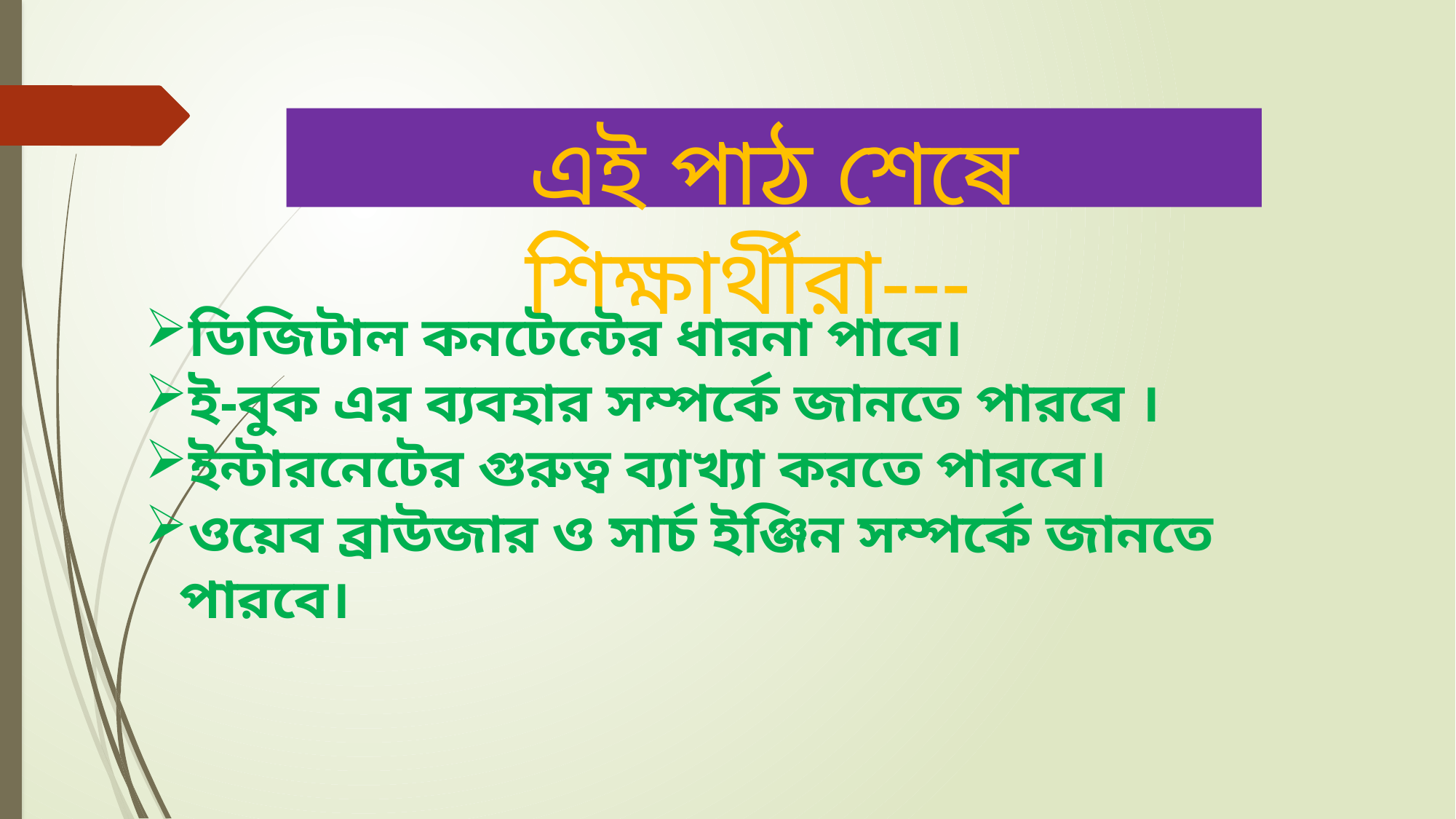

# এই পাঠ শেষে শিক্ষার্থীরা---
ডিজিটাল কনটেন্টের ধারনা পাবে।
ই-বুক এর ব্যবহার সম্পর্কে জানতে পারবে ।
ইন্টারনেটের গুরুত্ব ব্যাখ্যা করতে পারবে।
ওয়েব ব্রাউজার ও সার্চ ইঞ্জিন সম্পর্কে জানতে পারবে।